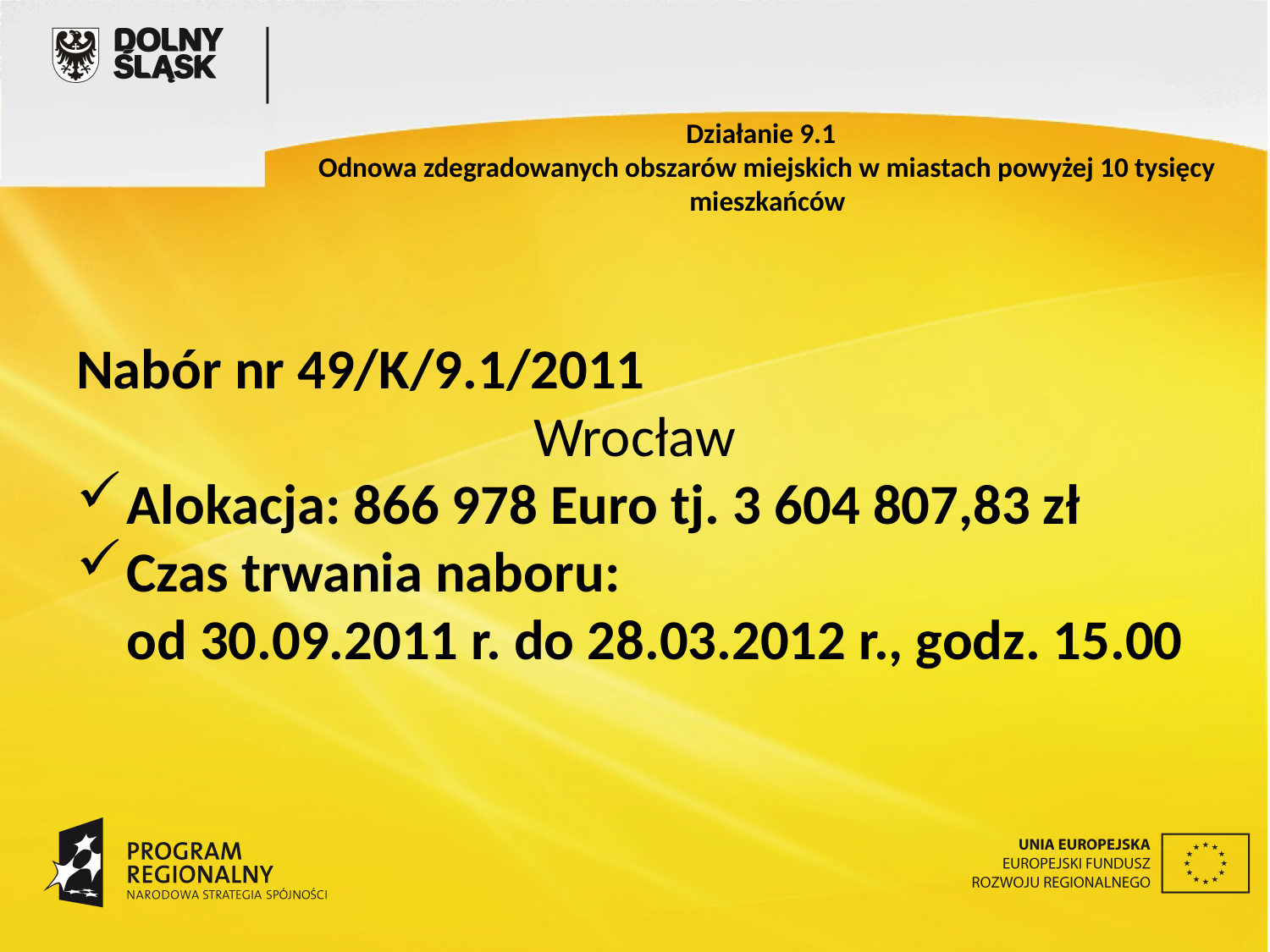

Działanie 9.1
Odnowa zdegradowanych obszarów miejskich w miastach powyżej 10 tysięcy mieszkańców

Nabór nr 49/K/9.1/2011
Wrocław
Alokacja: 866 978 Euro tj. 3 604 807,83 zł
Czas trwania naboru:
od 30.09.2011 r. do 28.03.2012 r., godz. 15.00